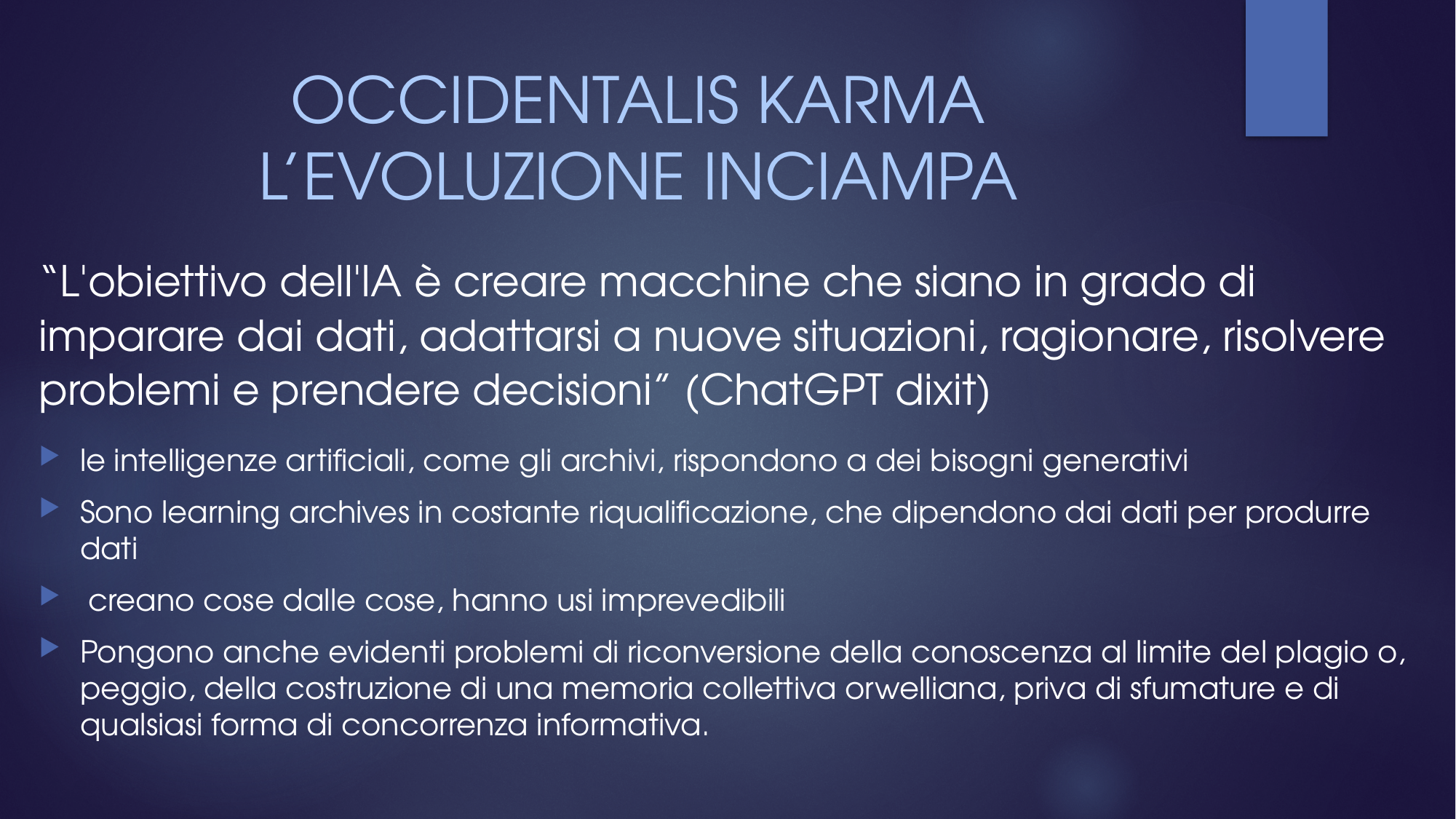

# OCCIDENTALIS KARMA L’EVOLUZIONE INCIAMPA
“L'obiettivo dell'IA è creare macchine che siano in grado di imparare dai dati, adattarsi a nuove situazioni, ragionare, risolvere problemi e prendere decisioni” (ChatGPT dixit)
le intelligenze artificiali, come gli archivi, rispondono a dei bisogni generativi
Sono learning archives in costante riqualificazione, che dipendono dai dati per produrre dati
 creano cose dalle cose, hanno usi imprevedibili
Pongono anche evidenti problemi di riconversione della conoscenza al limite del plagio o, peggio, della costruzione di una memoria collettiva orwelliana, priva di sfumature e di qualsiasi forma di concorrenza informativa.